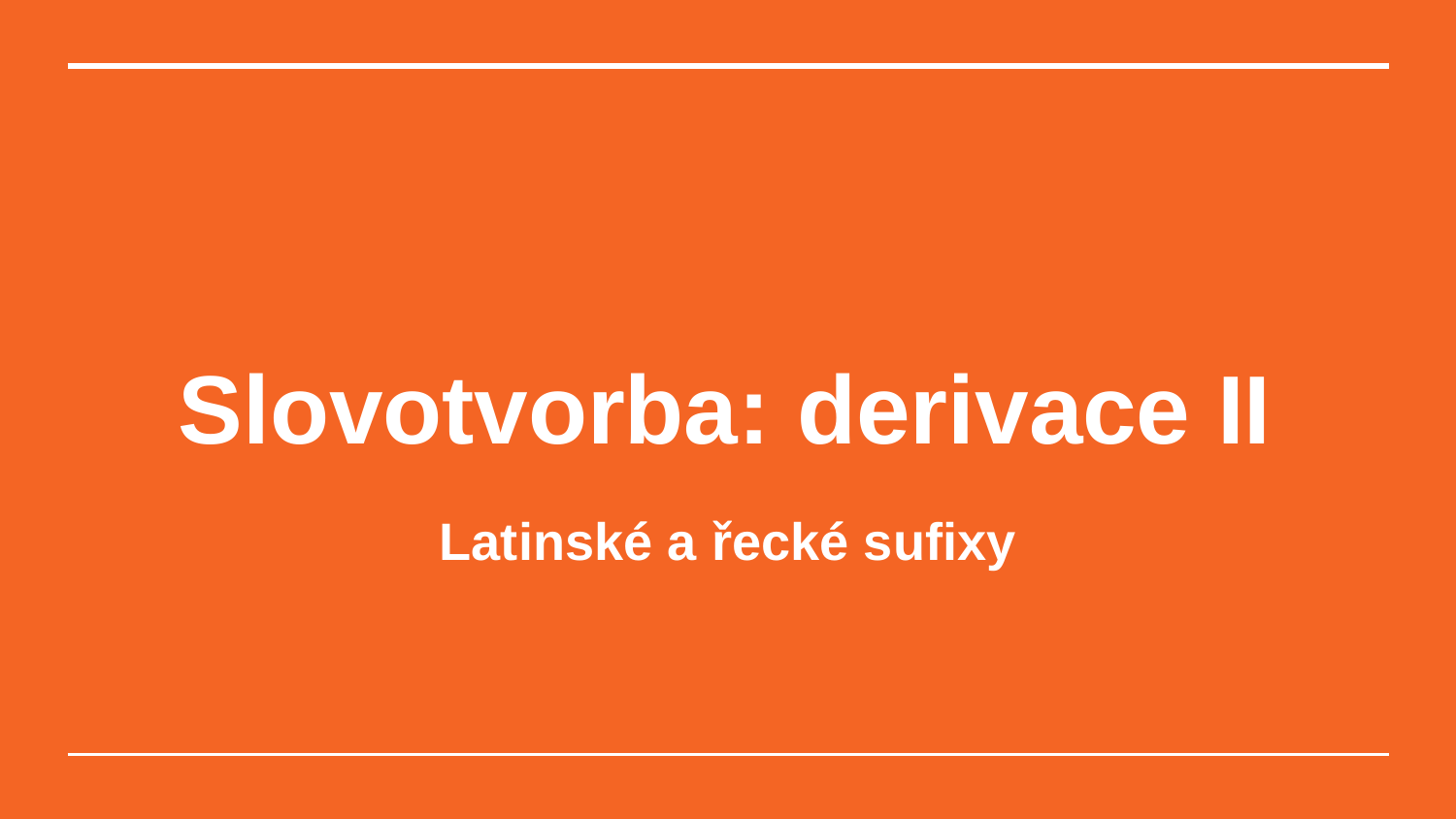

# Slovotvorba: derivace II
Latinské a řecké sufixy